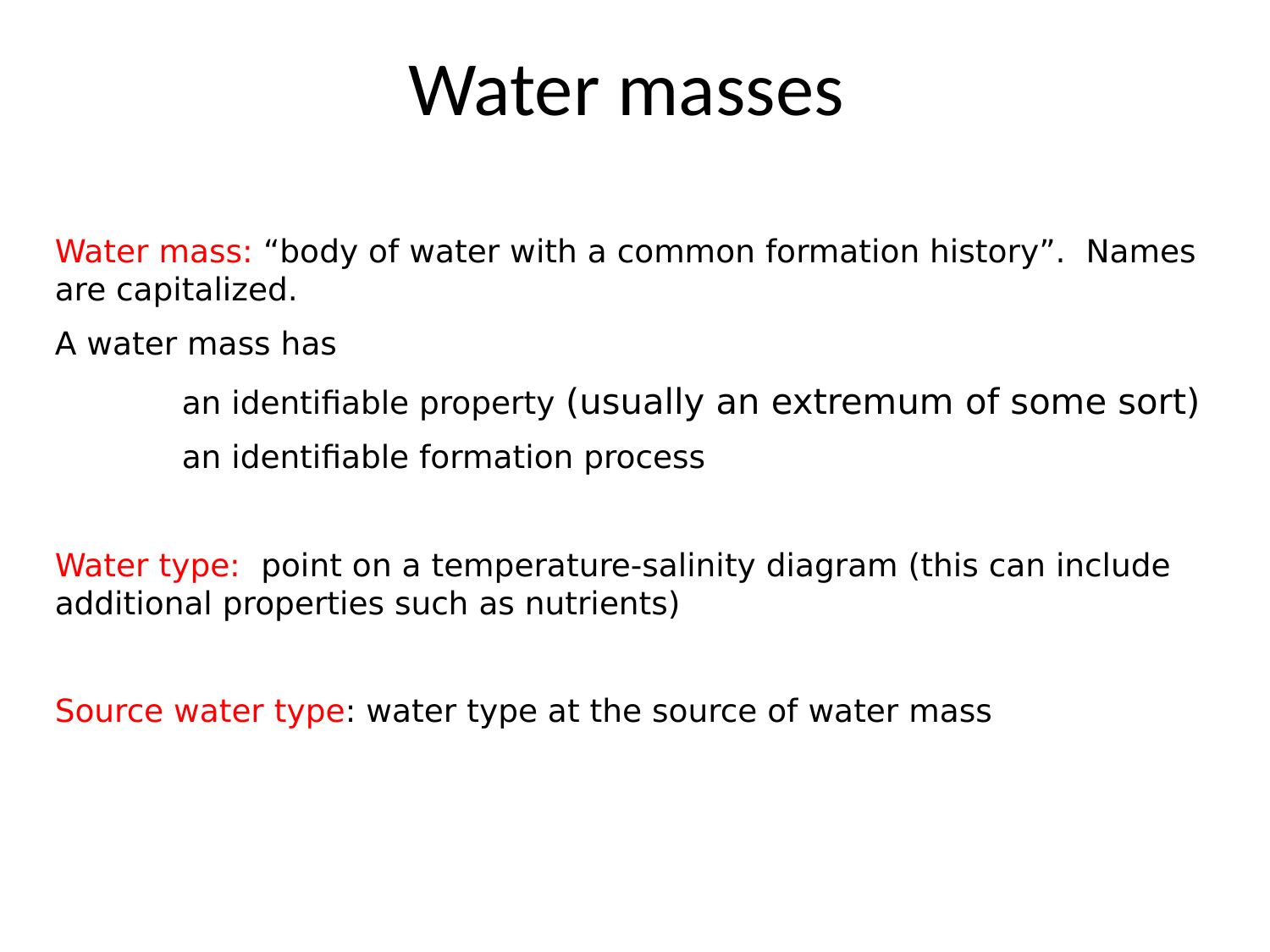

# Water masses
Water mass: “body of water with a common formation history”.  Names are capitalized.
A water mass has
	an identifiable property (usually an extremum of some sort)
	an identifiable formation process

Water type:  point on a temperature-salinity diagram (this can include additional properties such as nutrients)

Source water type: water type at the source of water mass